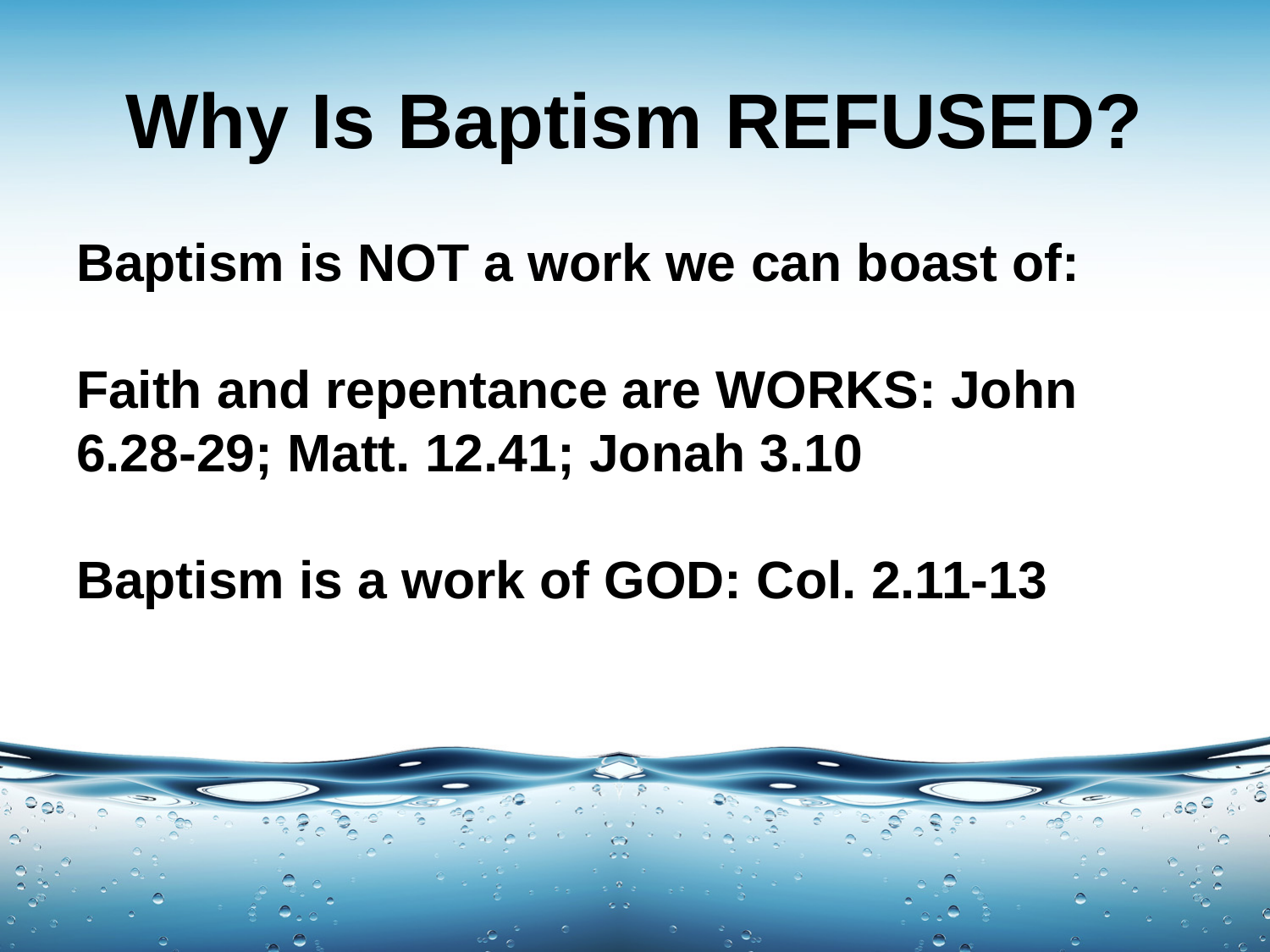

# Why Is Baptism REFUSED?
Baptism is NOT a work we can boast of:

Faith and repentance are WORKS: John 6.28-29; Matt. 12.41; Jonah 3.10

Baptism is a work of GOD: Col. 2.11-13